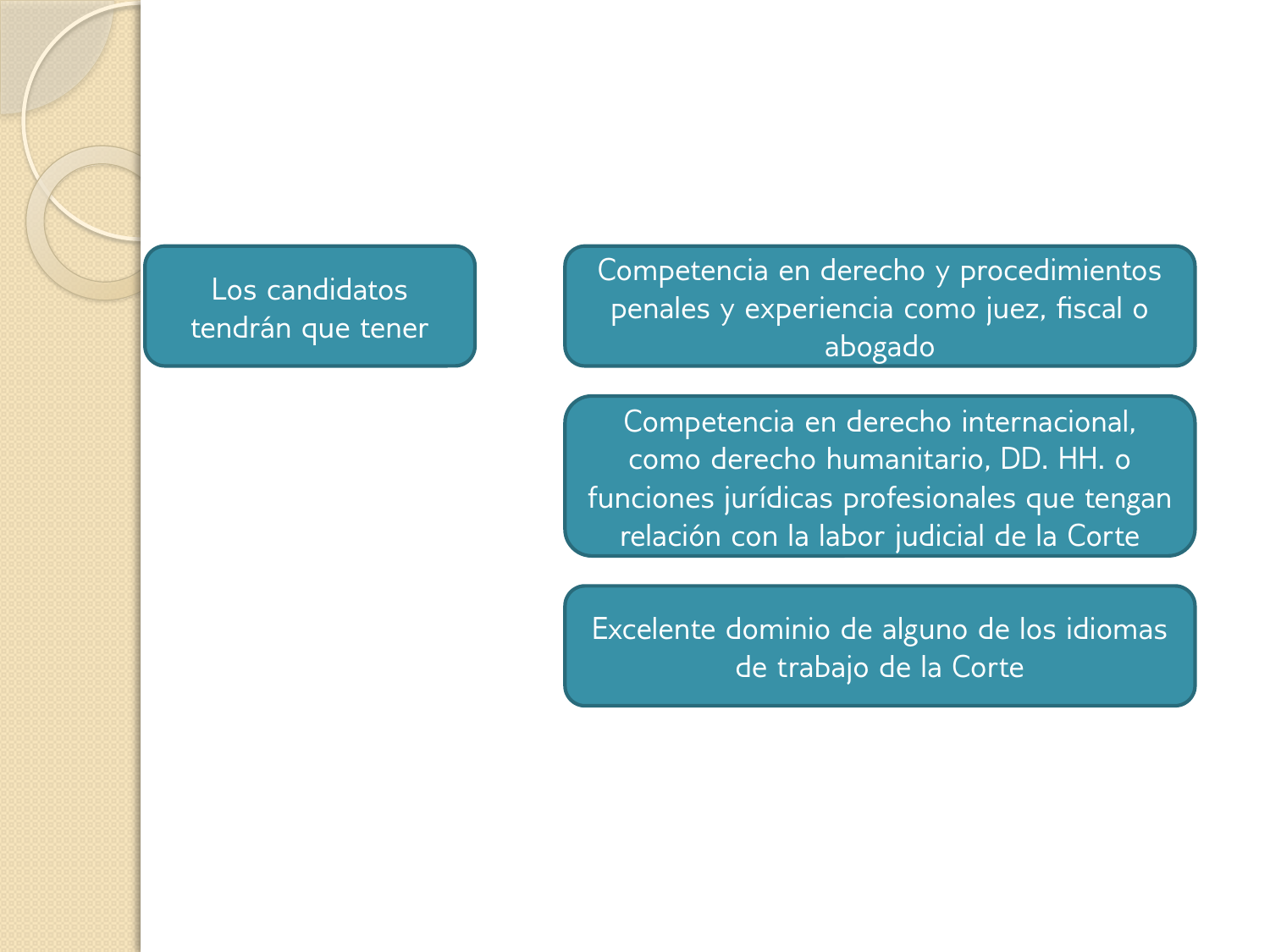

#
Los candidatos tendrán que tener
Competencia en derecho y procedimientos penales y experiencia como juez, fiscal o abogado
Competencia en derecho internacional, como derecho humanitario, DD. HH. o funciones jurídicas profesionales que tengan relación con la labor judicial de la Corte
Excelente dominio de alguno de los idiomas de trabajo de la Corte